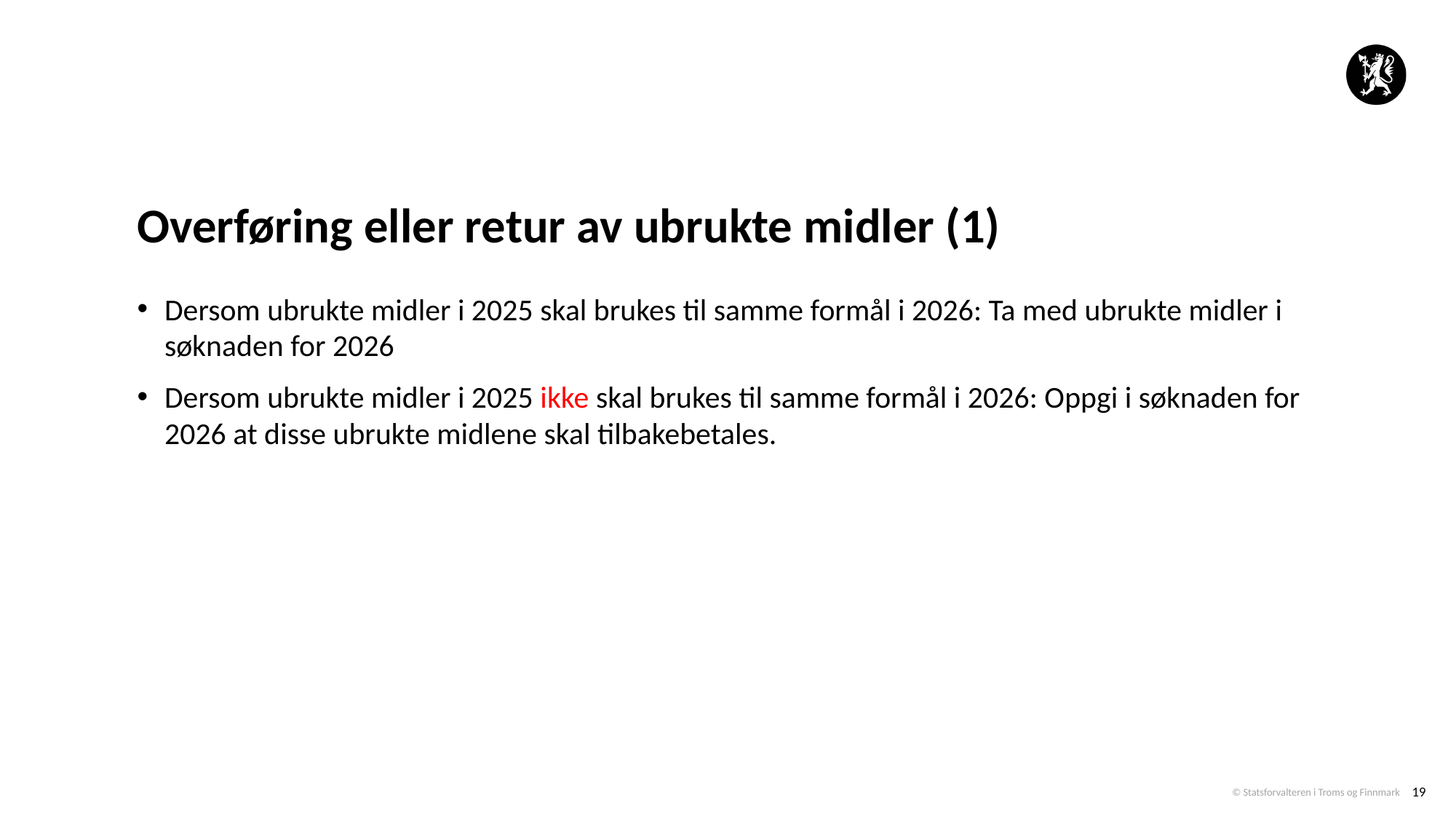

# Overføring eller retur av ubrukte midler (1)
Dersom ubrukte midler i 2025 skal brukes til samme formål i 2026: Ta med ubrukte midler i søknaden for 2026
Dersom ubrukte midler i 2025 ikke skal brukes til samme formål i 2026: Oppgi i søknaden for 2026 at disse ubrukte midlene skal tilbakebetales.